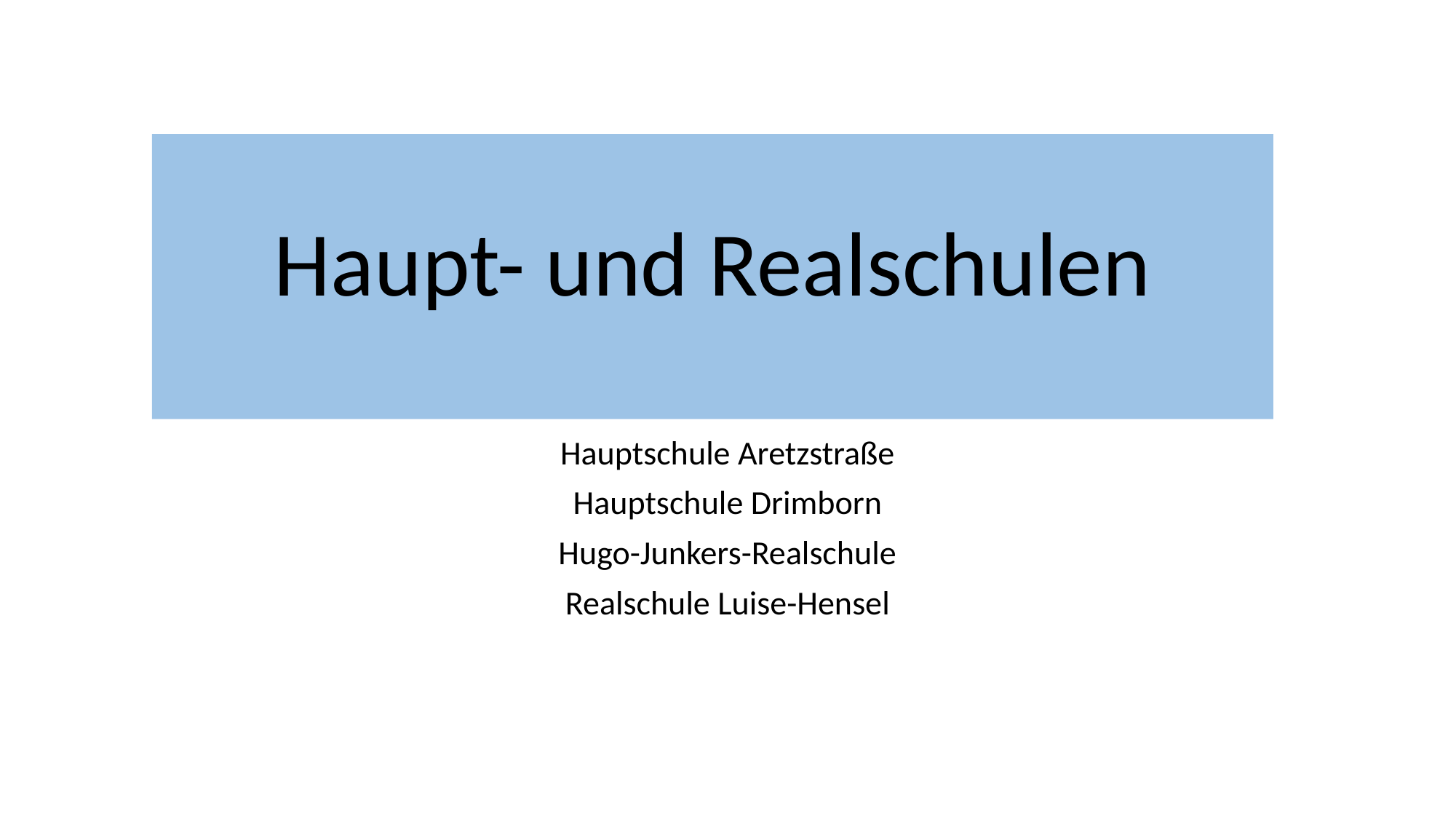

# Haupt- und Realschulen
Hauptschule Aretzstraße
Hauptschule Drimborn
Hugo-Junkers-Realschule
Realschule Luise-Hensel